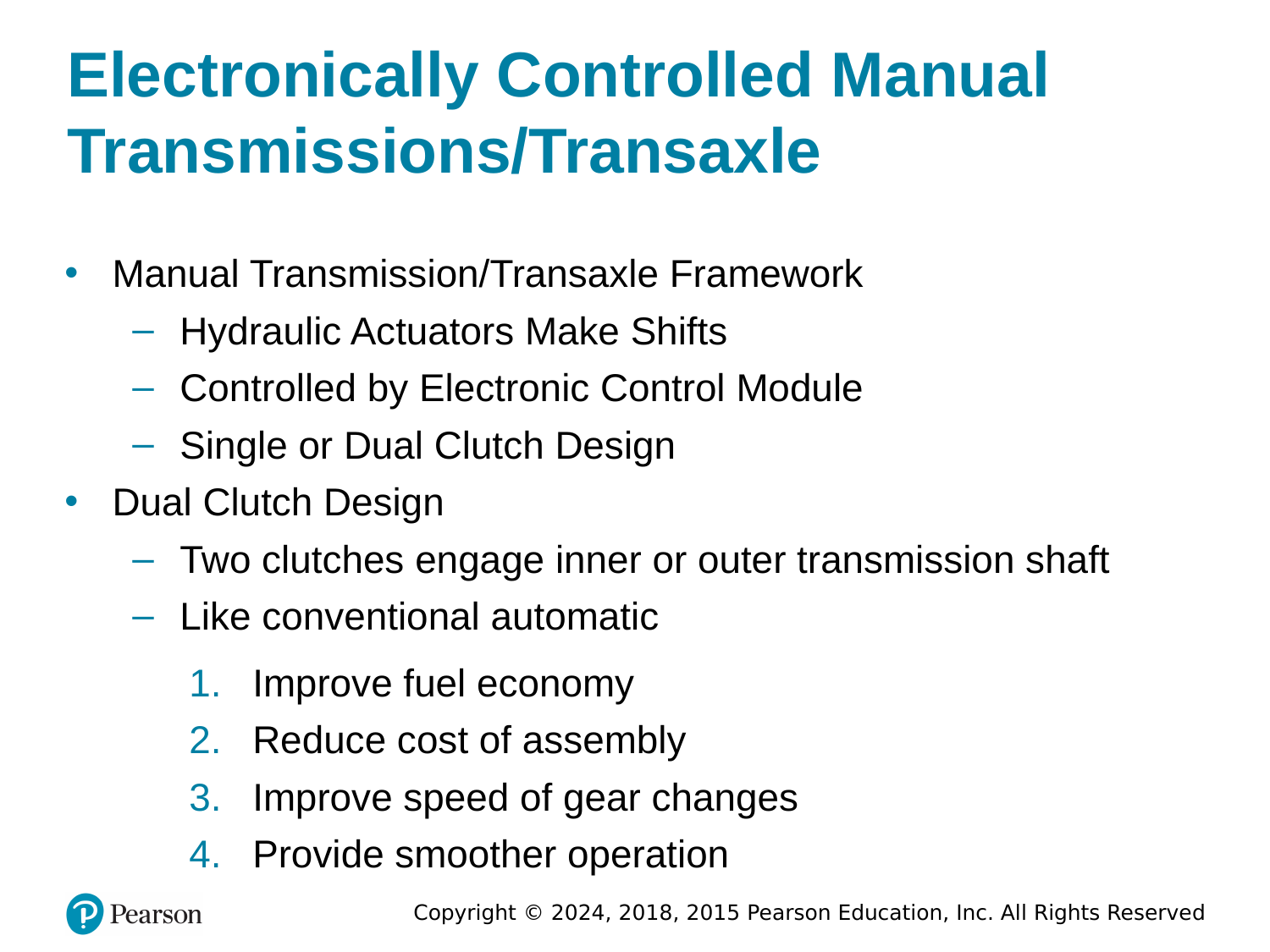

# Electronically Controlled Manual Transmissions/Transaxle
Manual Transmission/Transaxle Framework
Hydraulic Actuators Make Shifts
Controlled by Electronic Control Module
Single or Dual Clutch Design
Dual Clutch Design
Two clutches engage inner or outer transmission shaft
Like conventional automatic
Improve fuel economy
Reduce cost of assembly
Improve speed of gear changes
Provide smoother operation